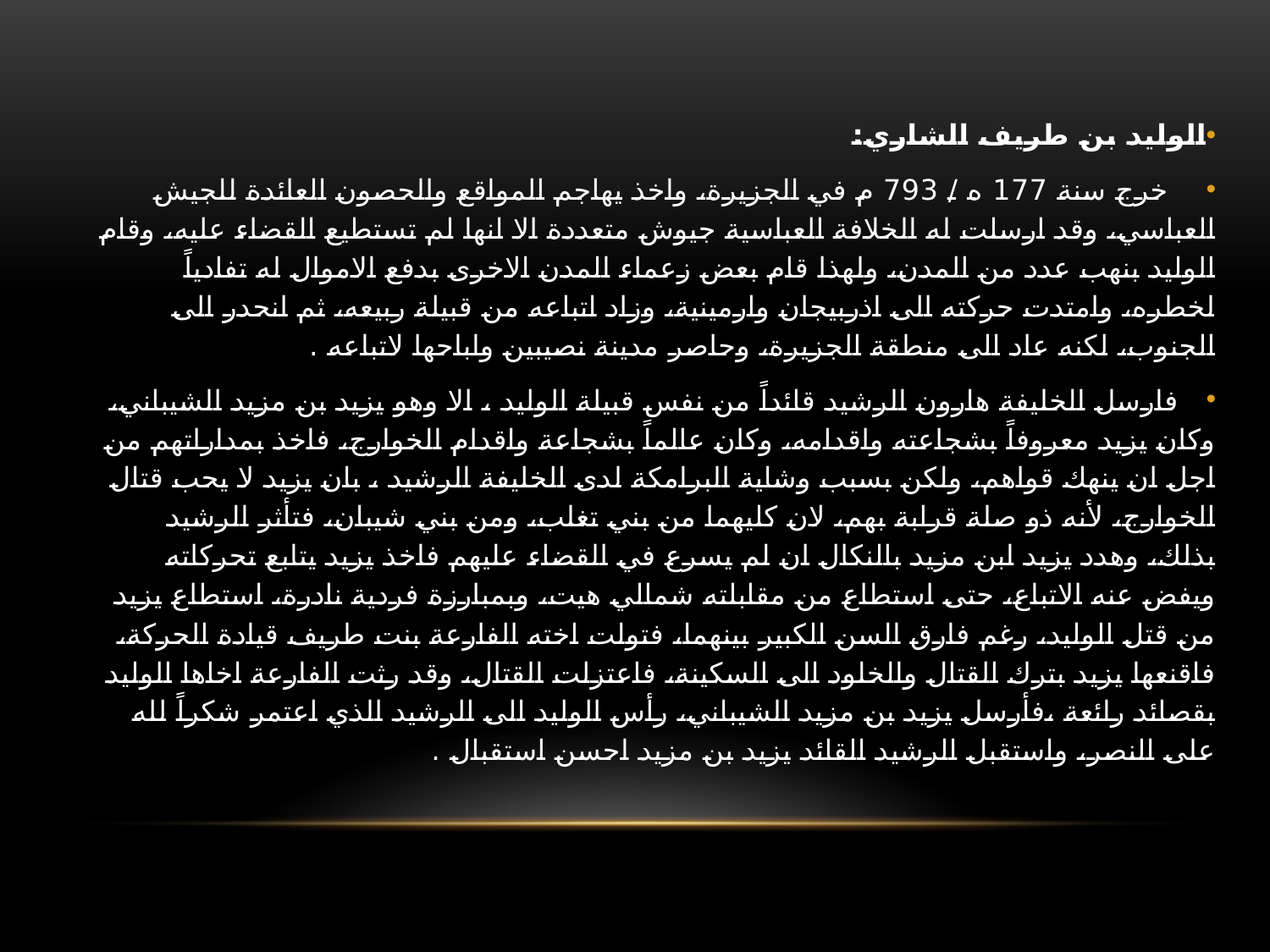

الوليد بن طريف الشاري:
    خرج سنة 177 ه / 793 م في الجزيرة، واخذ يهاجم المواقع والحصون العائدة للجيش العباسي، وقد ارسلت له الخلافة العباسية جيوش متعددة الا انها لم تستطيع القضاء عليه، وقام الوليد بنهب عدد من المدن، ولهذا قام بعض زعماء المدن الاخرى بدفع الاموال له تفادياً لخطره، وامتدت حركته الى اذربيجان وارمينية، وزاد اتباعه من قبيلة ربيعه، ثم انحدر الى الجنوب، لكنه عاد الى منطقة الجزيرة، وحاصر مدينة نصيبين واباحها لاتباعه .
   فارسل الخليفة هارون الرشيد قائداً من نفس قبيلة الوليد ، الا وهو يزيد بن مزيد الشيباني، وكان يزيد معروفاً بشجاعته واقدامه، وكان عالماً بشجاعة واقدام الخوارج، فاخذ بمداراتهم من اجل ان ينهك قواهم، ولكن بسبب وشاية البرامكة لدى الخليفة الرشيد ، بان يزيد لا يحب قتال الخوارج، لأنه ذو صلة قرابة بهم، لان كليهما من بني تغلب، ومن بني شيبان، فتأثر الرشيد بذلك، وهدد يزيد ابن مزيد بالنكال ان لم يسرع في القضاء عليهم فاخذ يزيد يتابع تحركاته ويفض عنه الاتباع، حتى استطاع من مقابلته شمالي هيت، وبمبارزة فردية نادرة، استطاع يزيد من قتل الوليد، رغم فارق السن الكبير بينهما، فتولت اخته الفارعة بنت طريف قيادة الحركة، فاقنعها يزيد بترك القتال والخلود الى السكينة، فاعتزلت القتال، وقد رثت الفارعة اخاها الوليد بقصائد رائعة ،فأرسل يزيد بن مزيد الشيباني، رأس الوليد الى الرشيد الذي اعتمر شكراً لله على النصر، واستقبل الرشيد القائد يزيد بن مزيد احسن استقبال .